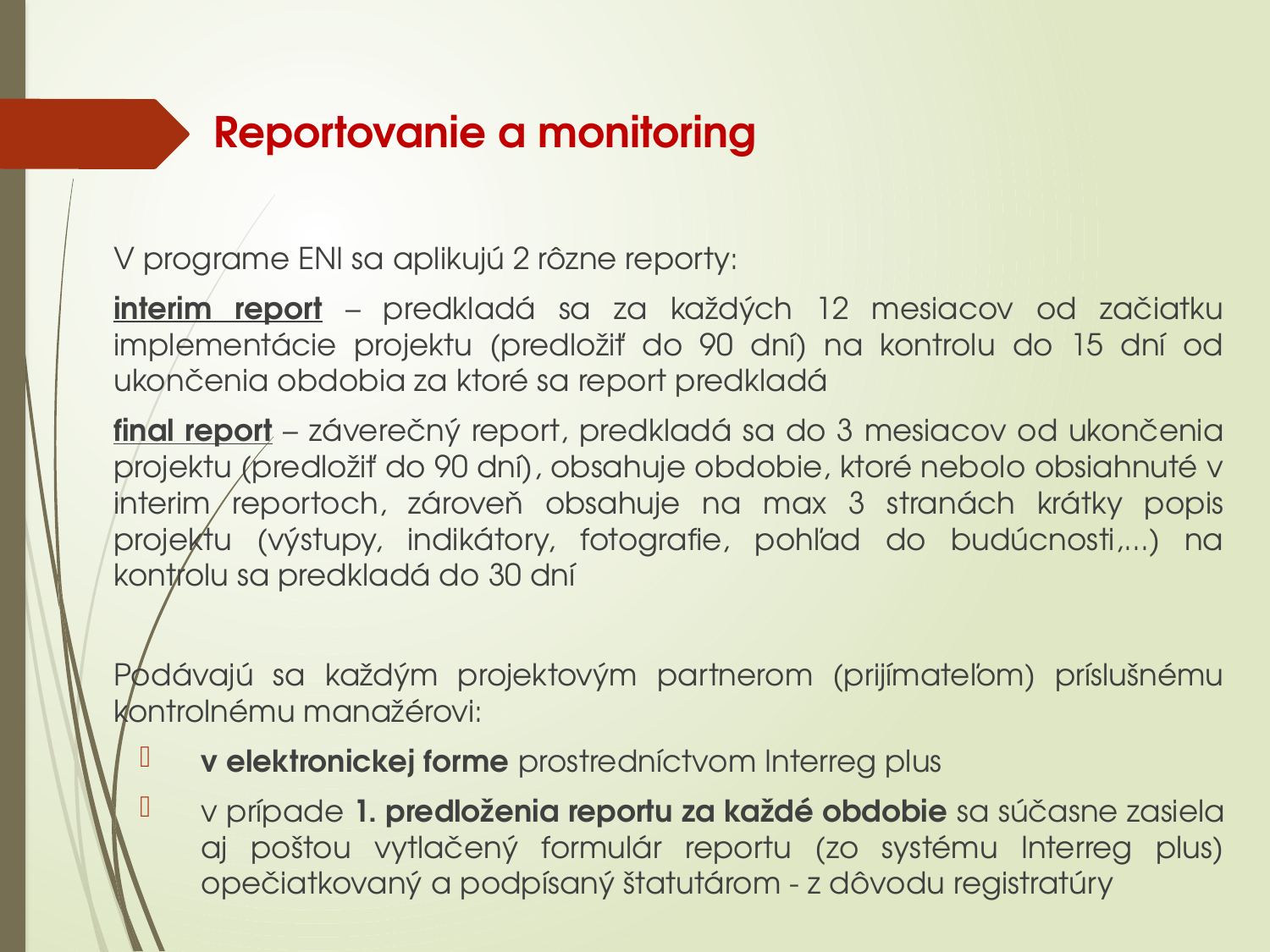

# Reportovanie a monitoring
V programe ENI sa aplikujú 2 rôzne reporty:
interim report – predkladá sa za každých 12 mesiacov od začiatku implementácie projektu (predložiť do 90 dní) na kontrolu do 15 dní od ukončenia obdobia za ktoré sa report predkladá
final report – záverečný report, predkladá sa do 3 mesiacov od ukončenia projektu (predložiť do 90 dní), obsahuje obdobie, ktoré nebolo obsiahnuté v interim reportoch, zároveň obsahuje na max 3 stranách krátky popis projektu (výstupy, indikátory, fotografie, pohľad do budúcnosti,...) na kontrolu sa predkladá do 30 dní

Podávajú sa každým projektovým partnerom (prijímateľom) príslušnému kontrolnému manažérovi:
v elektronickej forme prostredníctvom Interreg plus
v prípade 1. predloženia reportu za každé obdobie sa súčasne zasiela aj poštou vytlačený formulár reportu (zo systému Interreg plus) opečiatkovaný a podpísaný štatutárom - z dôvodu registratúry